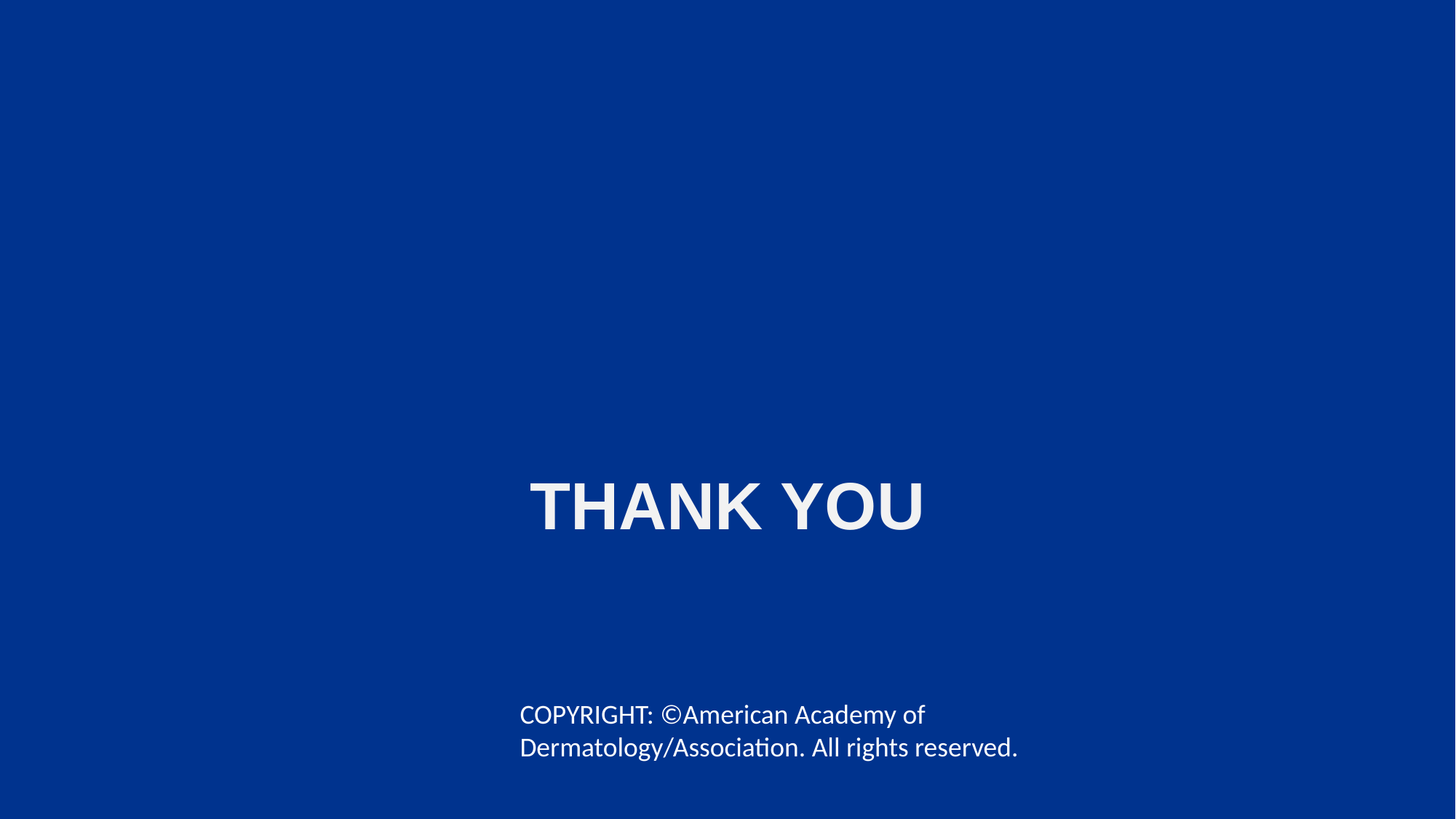

THANK YOU
COPYRIGHT: ©American Academy of Dermatology/Association. All rights reserved.